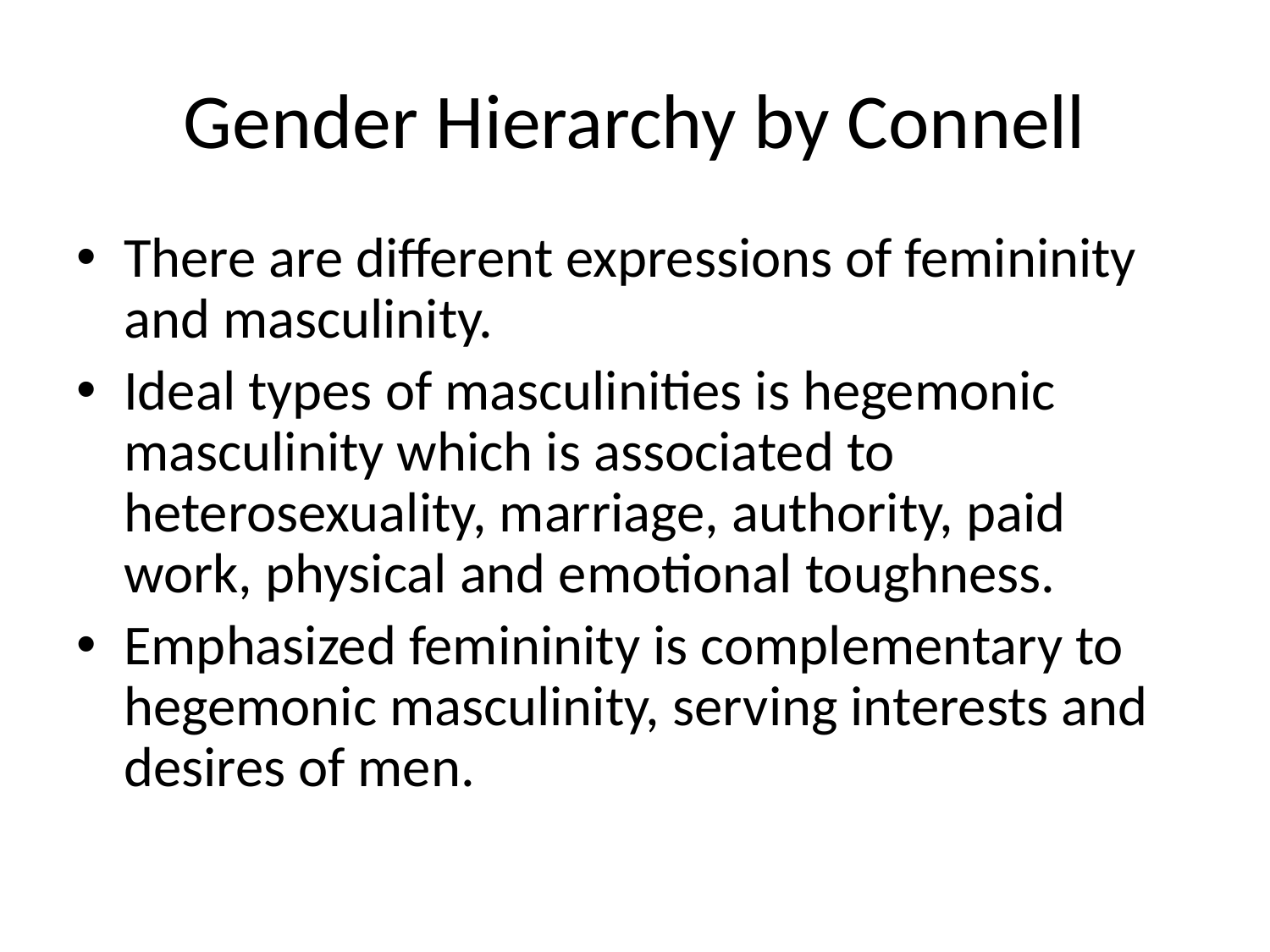

# Gender Hierarchy by Connell
There are different expressions of femininity and masculinity.
Ideal types of masculinities is hegemonic masculinity which is associated to heterosexuality, marriage, authority, paid work, physical and emotional toughness.
Emphasized femininity is complementary to hegemonic masculinity, serving interests and desires of men.